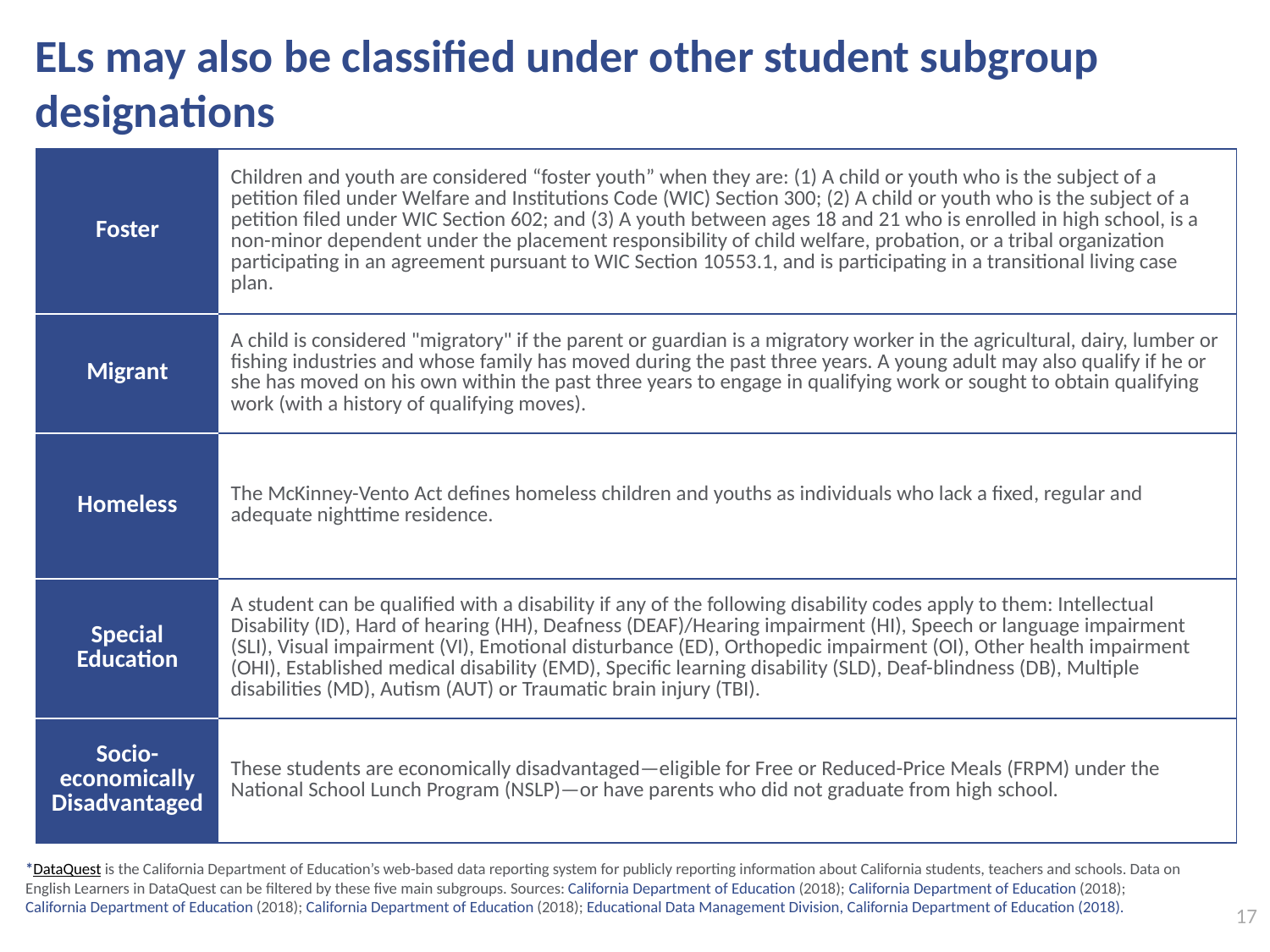

# ELs may also be classified under other student subgroup designations
| Foster | Children and youth are considered “foster youth” when they are: (1) A child or youth who is the subject of a petition filed under Welfare and Institutions Code (WIC) Section 300; (2) A child or youth who is the subject of a petition filed under WIC Section 602; and (3) A youth between ages 18 and 21 who is enrolled in high school, is a non-minor dependent under the placement responsibility of child welfare, probation, or a tribal organization participating in an agreement pursuant to WIC Section 10553.1, and is participating in a transitional living case plan. |
| --- | --- |
| Migrant | A child is considered "migratory" if the parent or guardian is a migratory worker in the agricultural, dairy, lumber or fishing industries and whose family has moved during the past three years. A young adult may also qualify if he or she has moved on his own within the past three years to engage in qualifying work or sought to obtain qualifying work (with a history of qualifying moves). |
| Homeless | The McKinney-Vento Act defines homeless children and youths as individuals who lack a fixed, regular and adequate nighttime residence. |
| Special Education | A student can be qualified with a disability if any of the following disability codes apply to them: Intellectual Disability (ID), Hard of hearing (HH), Deafness (DEAF)/Hearing impairment (HI), Speech or language impairment (SLI), Visual impairment (VI), Emotional disturbance (ED), Orthopedic impairment (OI), Other health impairment (OHI), Established medical disability (EMD), Specific learning disability (SLD), Deaf-blindness (DB), Multiple disabilities (MD), Autism (AUT) or Traumatic brain injury (TBI). |
| Socio-economically Disadvantaged | These students are economically disadvantaged—eligible for Free or Reduced-Price Meals (FRPM) under the National School Lunch Program (NSLP)—or have parents who did not graduate from high school. |
*DataQuest is the California Department of Education’s web-based data reporting system for publicly reporting information about California students, teachers and schools. Data on English Learners in DataQuest can be filtered by these five main subgroups. Sources: California Department of Education (2018); California Department of Education (2018); California Department of Education (2018); California Department of Education (2018); Educational Data Management Division, California Department of Education (2018).

17